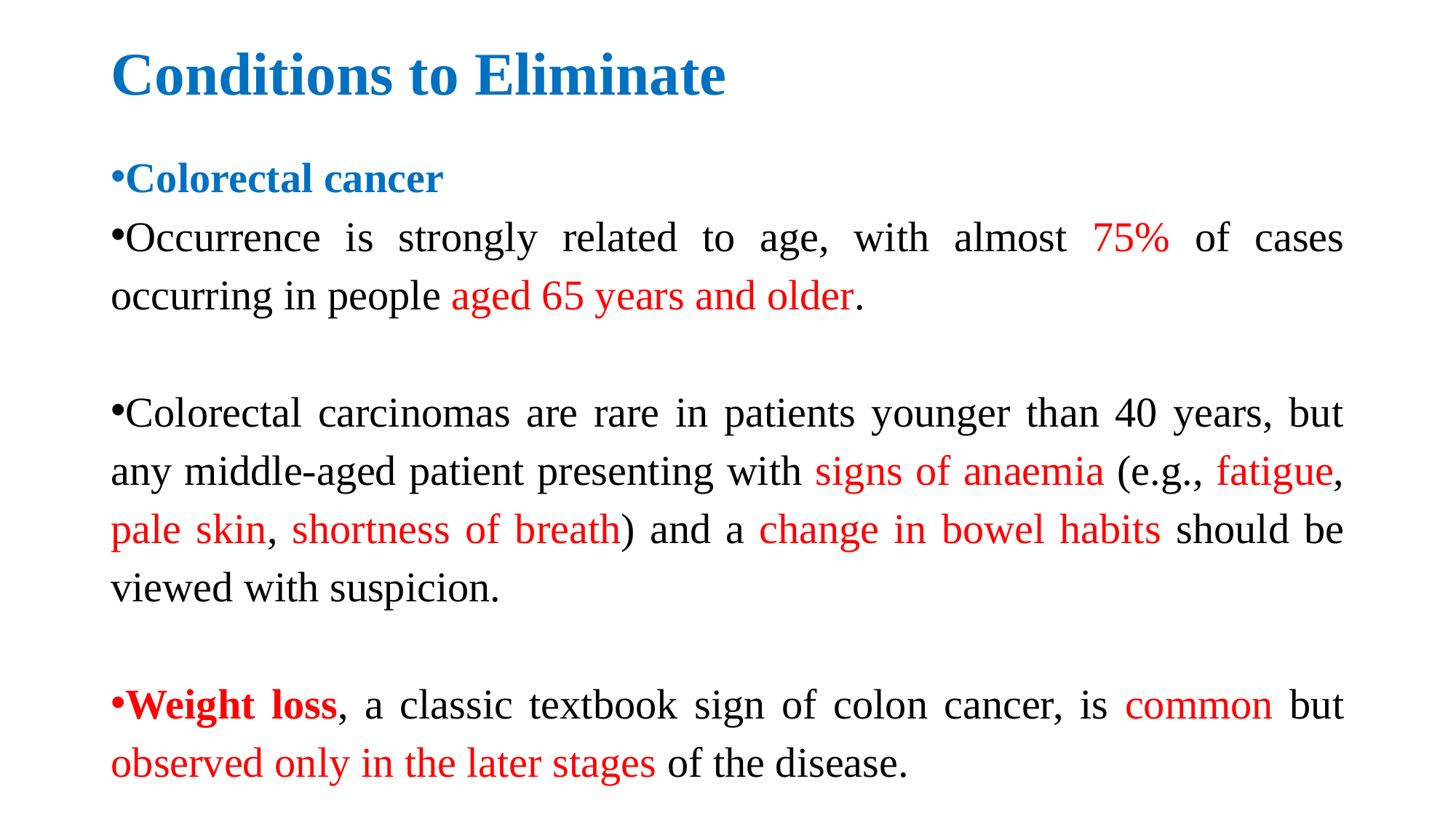

# Conditions to Eliminate
Colorectal cancer
Occurrence is strongly related to age, with almost 75% of cases occurring in people aged 65 years and older.

Colorectal carcinomas are rare in patients younger than 40 years, but any middle-aged patient presenting with signs of anaemia (e.g., fatigue, pale skin, shortness of breath) and a change in bowel habits should be viewed with suspicion.

Weight loss, a classic textbook sign of colon cancer, is common but observed only in the later stages of the disease.